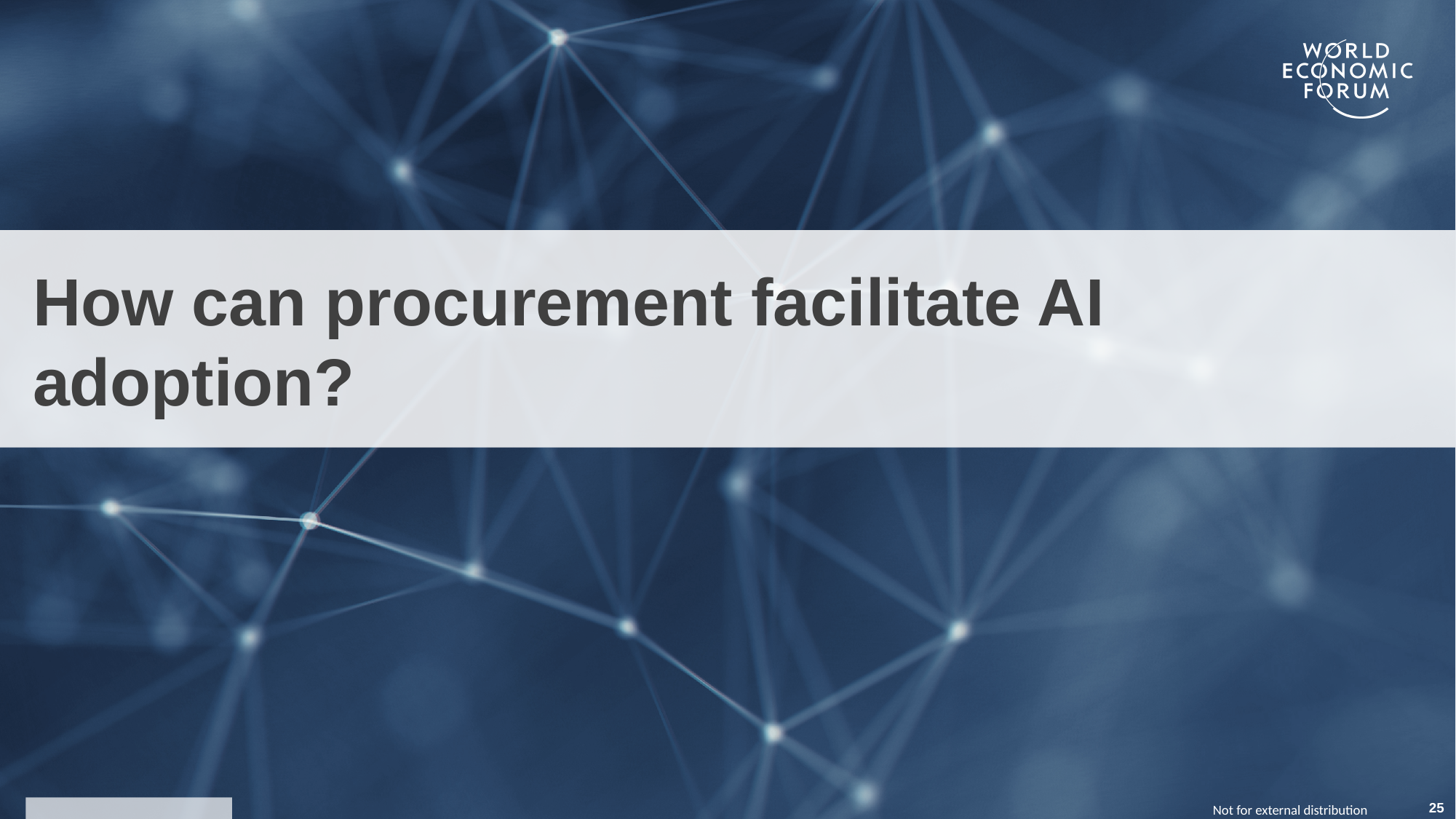

How can procurement facilitate AI adoption?
25
Not for external distribution